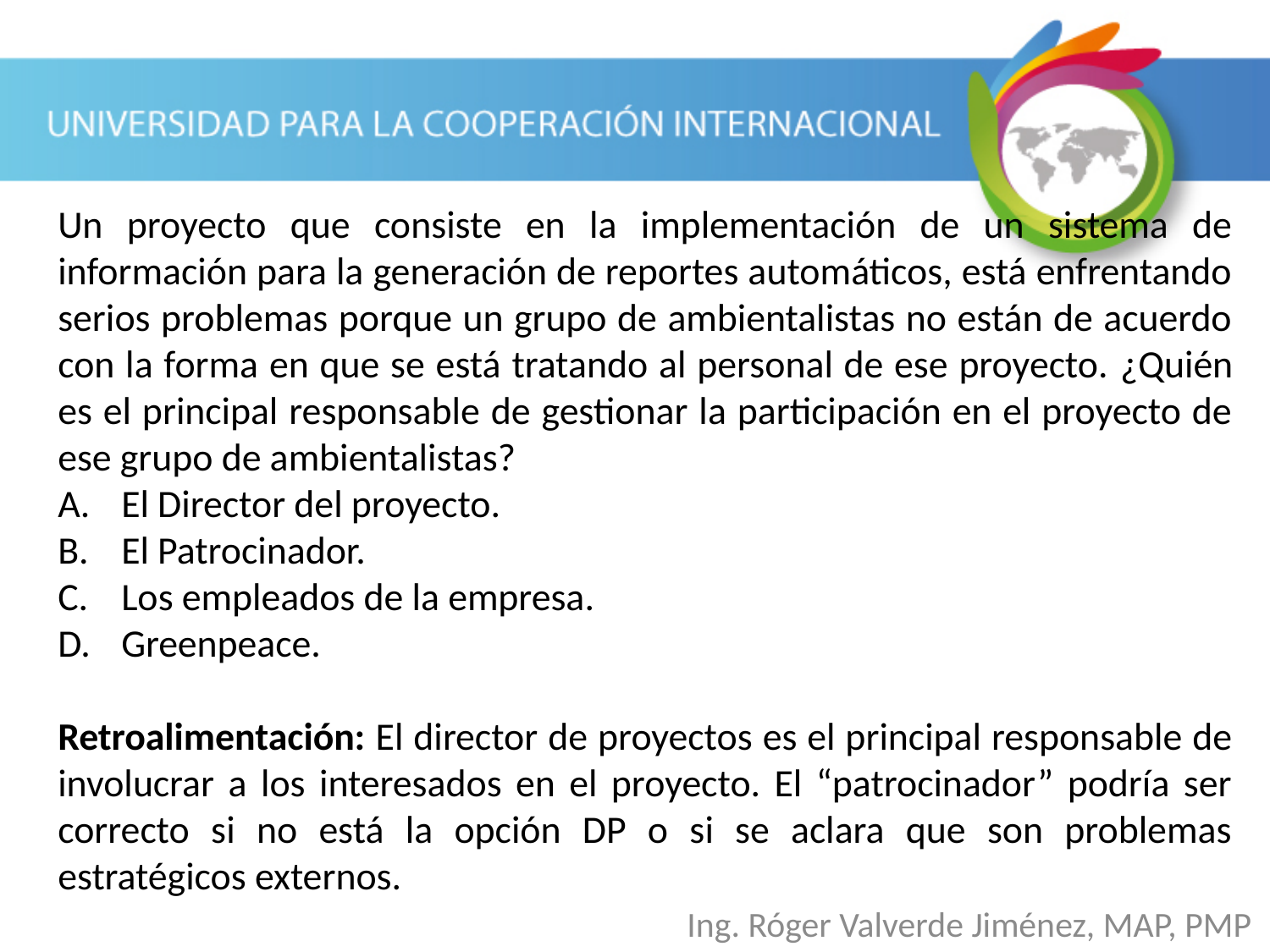

Un proyecto que consiste en la implementación de un sistema de información para la generación de reportes automáticos, está enfrentando serios problemas porque un grupo de ambientalistas no están de acuerdo con la forma en que se está tratando al personal de ese proyecto. ¿Quién es el principal responsable de gestionar la participación en el proyecto de ese grupo de ambientalistas?
El Director del proyecto.
El Patrocinador.
Los empleados de la empresa.
Greenpeace.

Retroalimentación: El director de proyectos es el principal responsable de involucrar a los interesados en el proyecto. El “patrocinador” podría ser correcto si no está la opción DP o si se aclara que son problemas estratégicos externos.

Ing. Róger Valverde Jiménez, MAP, PMP